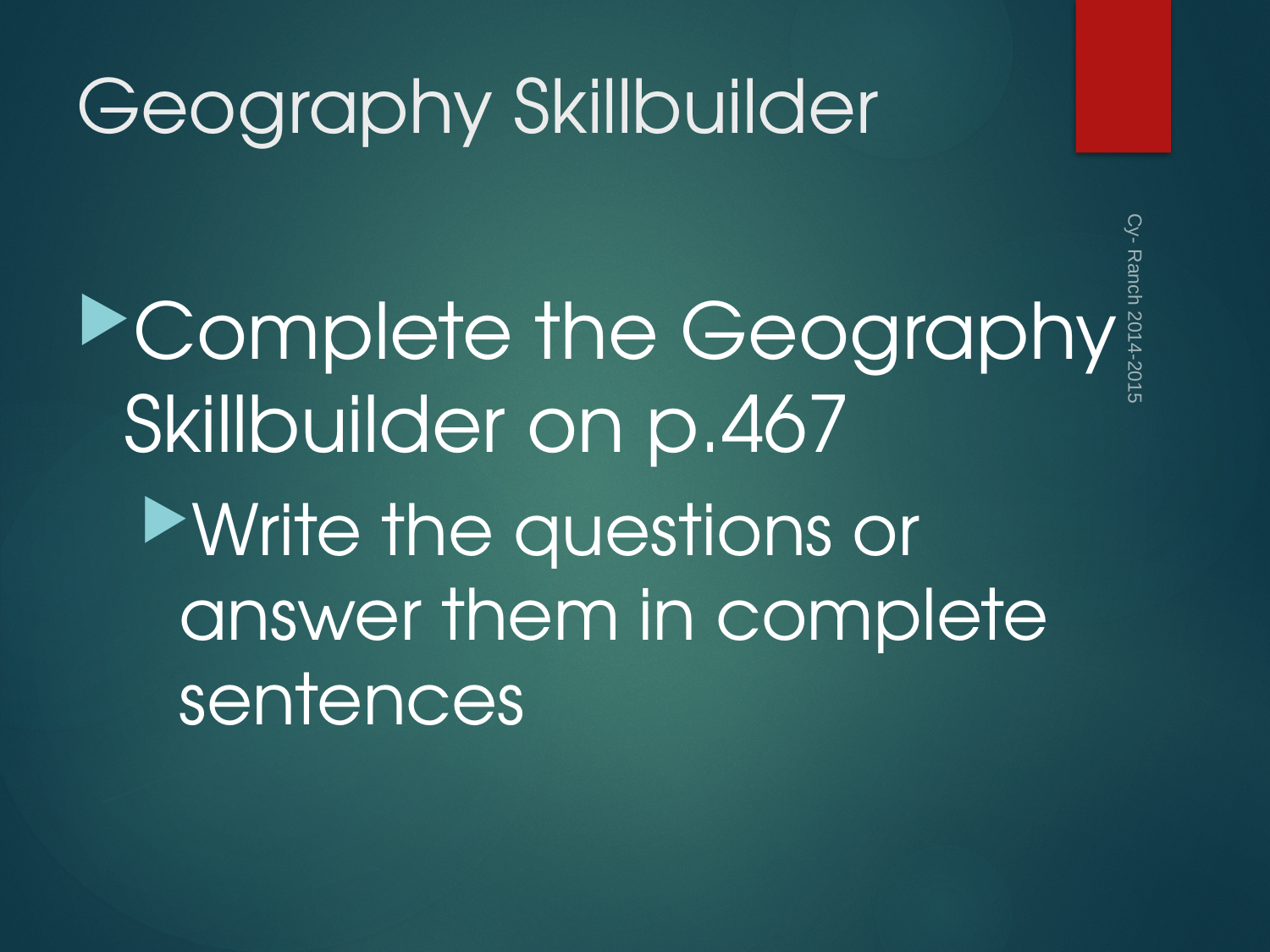

# Geography Skillbuilder
Complete the Geography Skillbuilder on p.467
Write the questions or answer them in complete sentences
Cy- Ranch 2014-2015